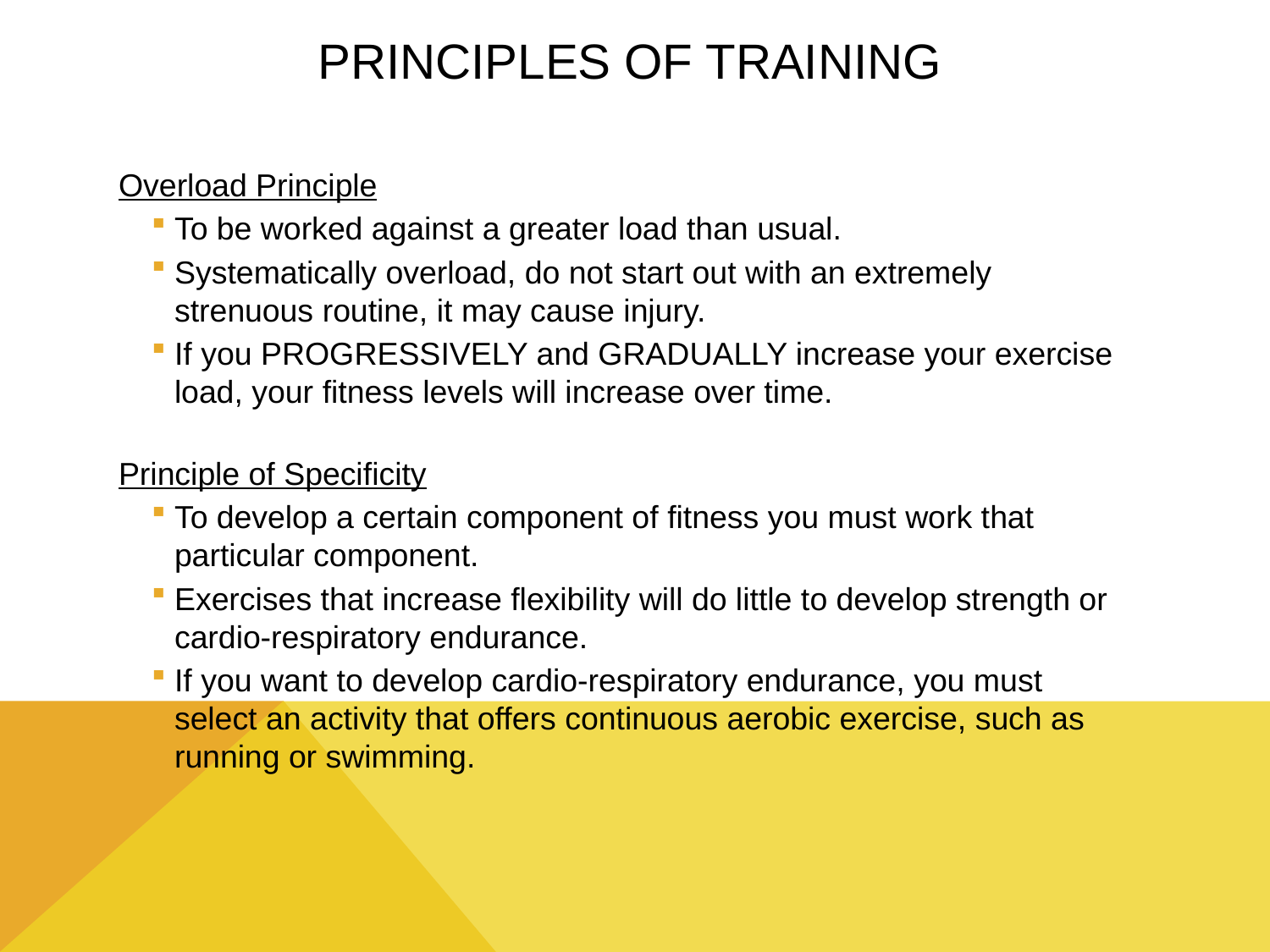

# Principles of training
Overload Principle
To be worked against a greater load than usual.
Systematically overload, do not start out with an extremely strenuous routine, it may cause injury.
If you PROGRESSIVELY and GRADUALLY increase your exercise load, your fitness levels will increase over time.

Principle of Specificity
To develop a certain component of fitness you must work that particular component.
Exercises that increase flexibility will do little to develop strength or cardio-respiratory endurance.
If you want to develop cardio-respiratory endurance, you must select an activity that offers continuous aerobic exercise, such as running or swimming.